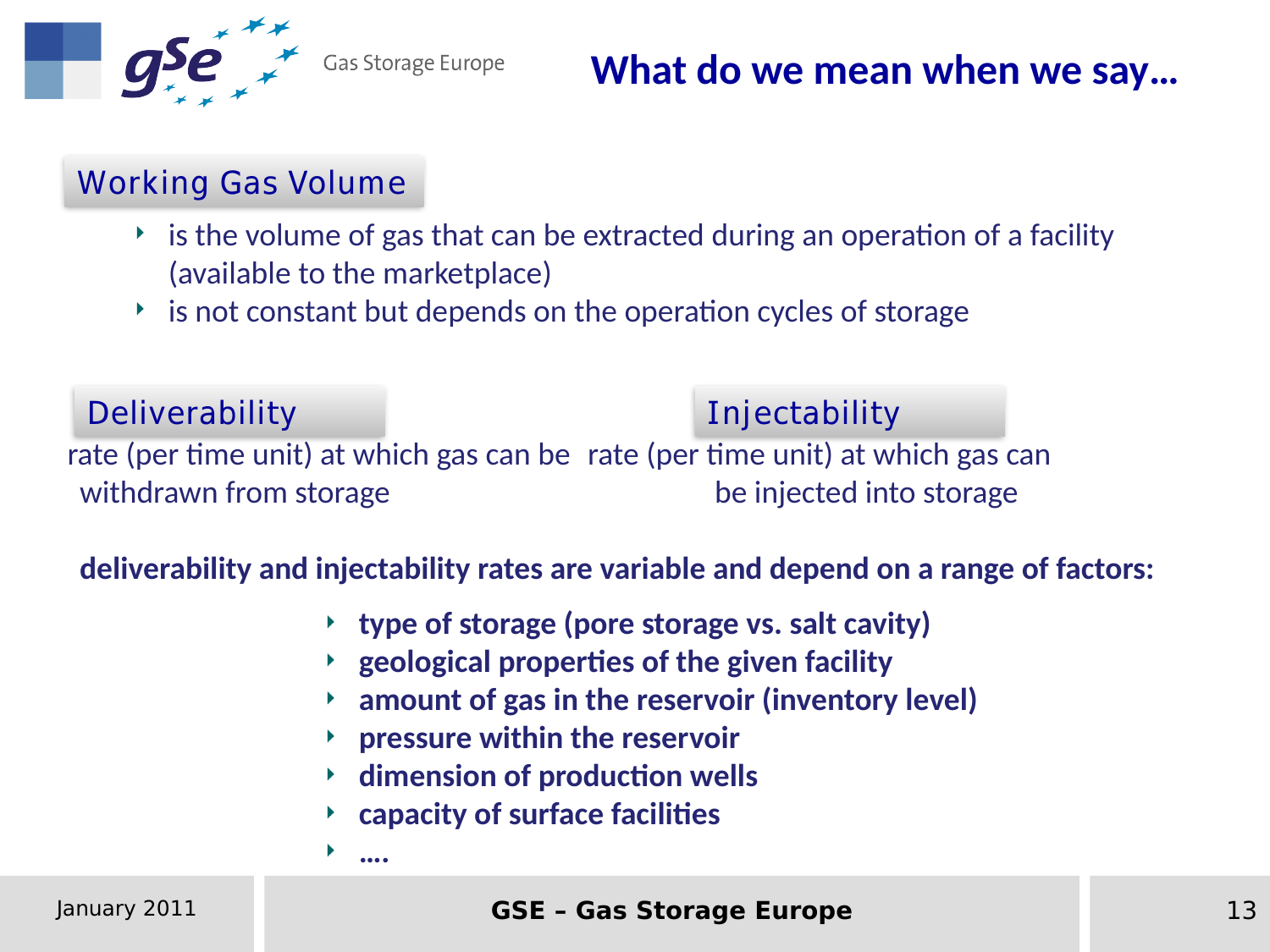

What do we mean when we say…

is the volume of gas that can be extracted during an operation of a facility (available to the marketplace)
is not constant but depends on the operation cycles of storage

rate (per time unit) at which gas can be 	rate (per time unit) at which gas can withdrawn from storage	 		be injected into storage
deliverability and injectability rates are variable and depend on a range of factors:

type of storage (pore storage vs. salt cavity)
geological properties of the given facility
amount of gas in the reservoir (inventory level)
pressure within the reservoir
dimension of production wells
capacity of surface facilities
….

Working Gas Volume
Deliverability
Injectability